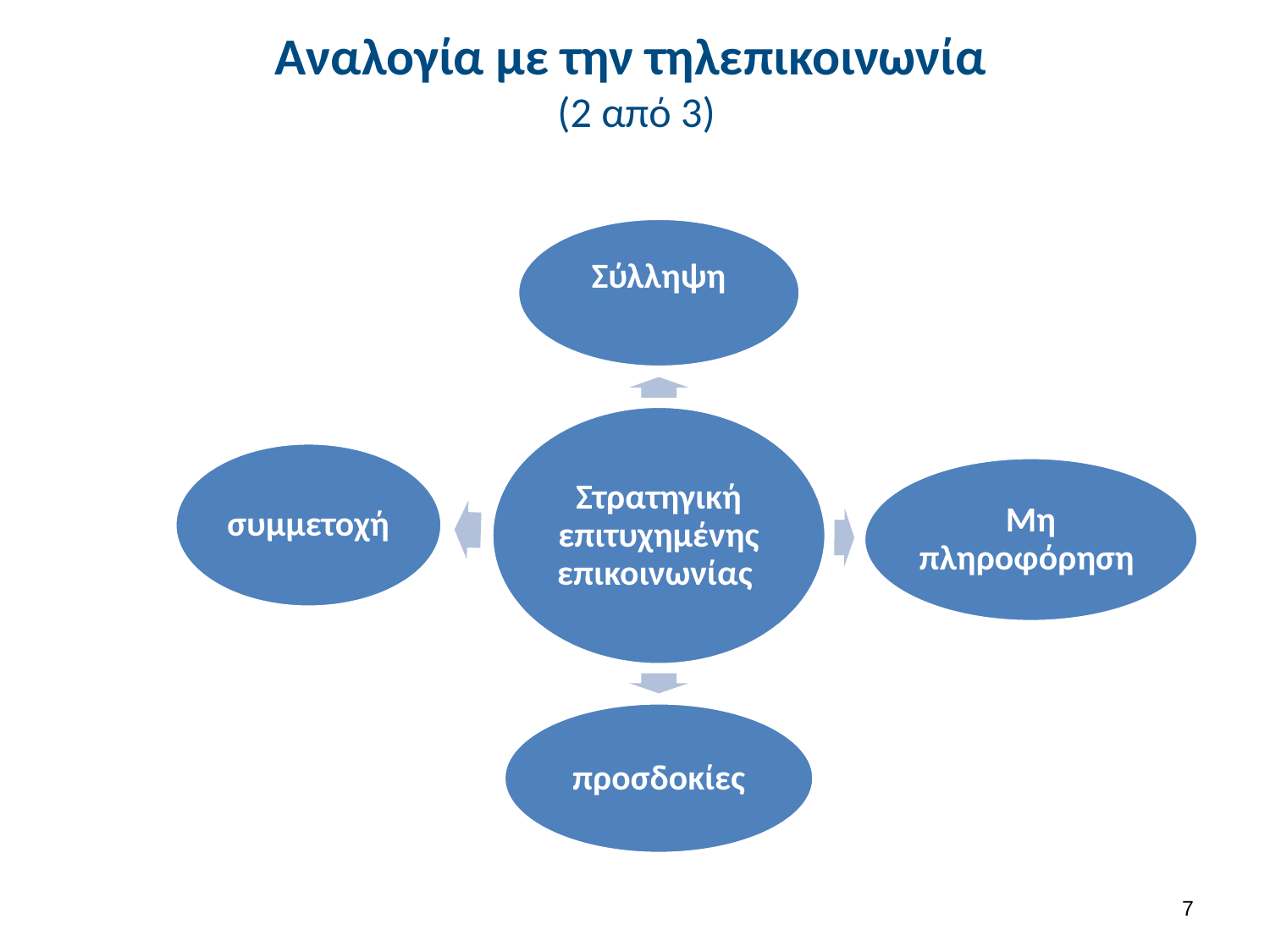

# Αναλογία με την τηλεπικοινωνία (2 από 3)
Στρατηγική επιτυχημένης επικοινωνίας

Σύλληψη

Μη πληροφόρηση

προσδοκίες

συμμετοχή
7